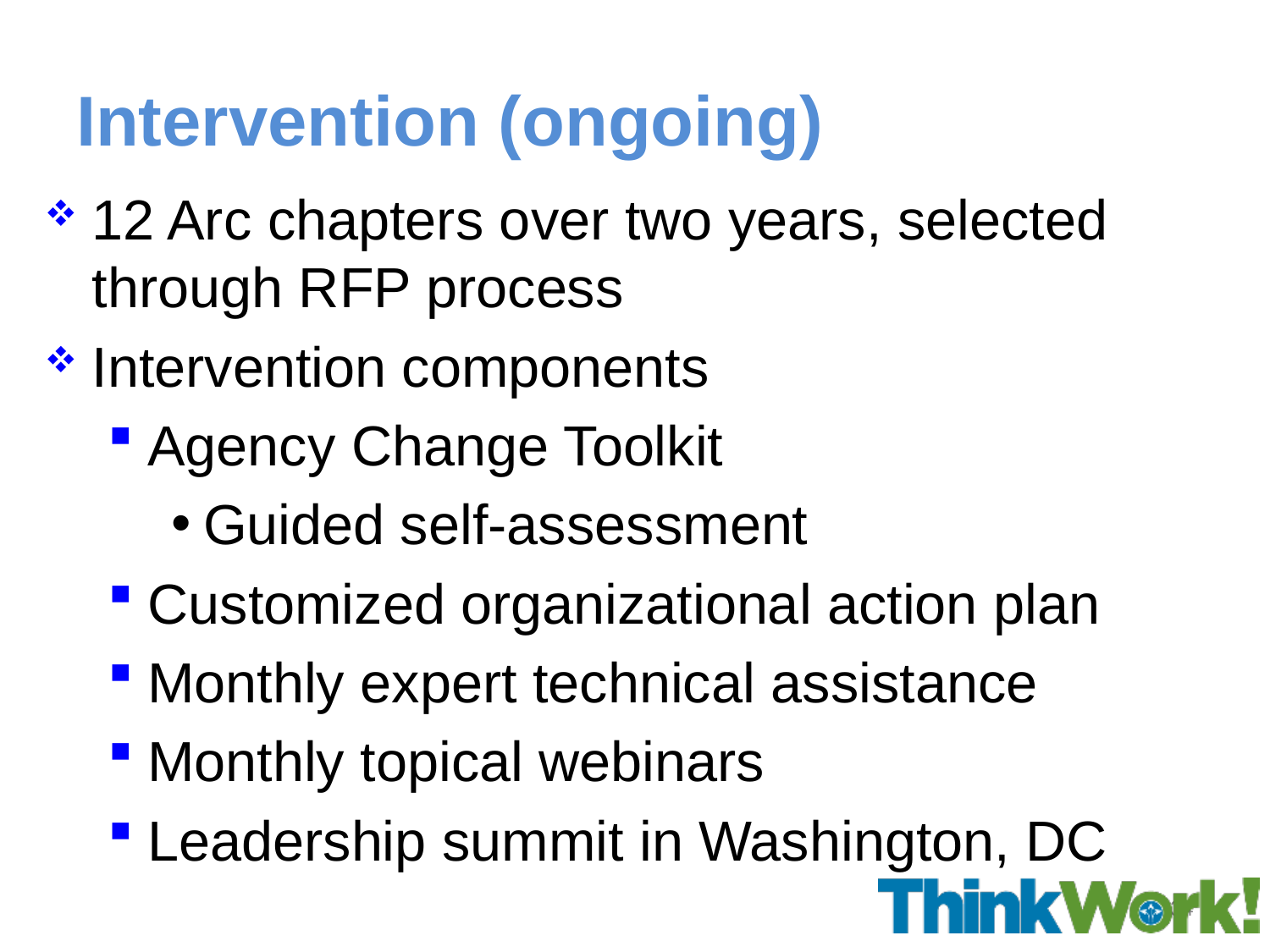

# Intervention (ongoing)
12 Arc chapters over two years, selected through RFP process
Intervention components
Agency Change Toolkit
Guided self-assessment
Customized organizational action plan
Monthly expert technical assistance
Monthly topical webinars
Leadership summit in Washington, DC

34